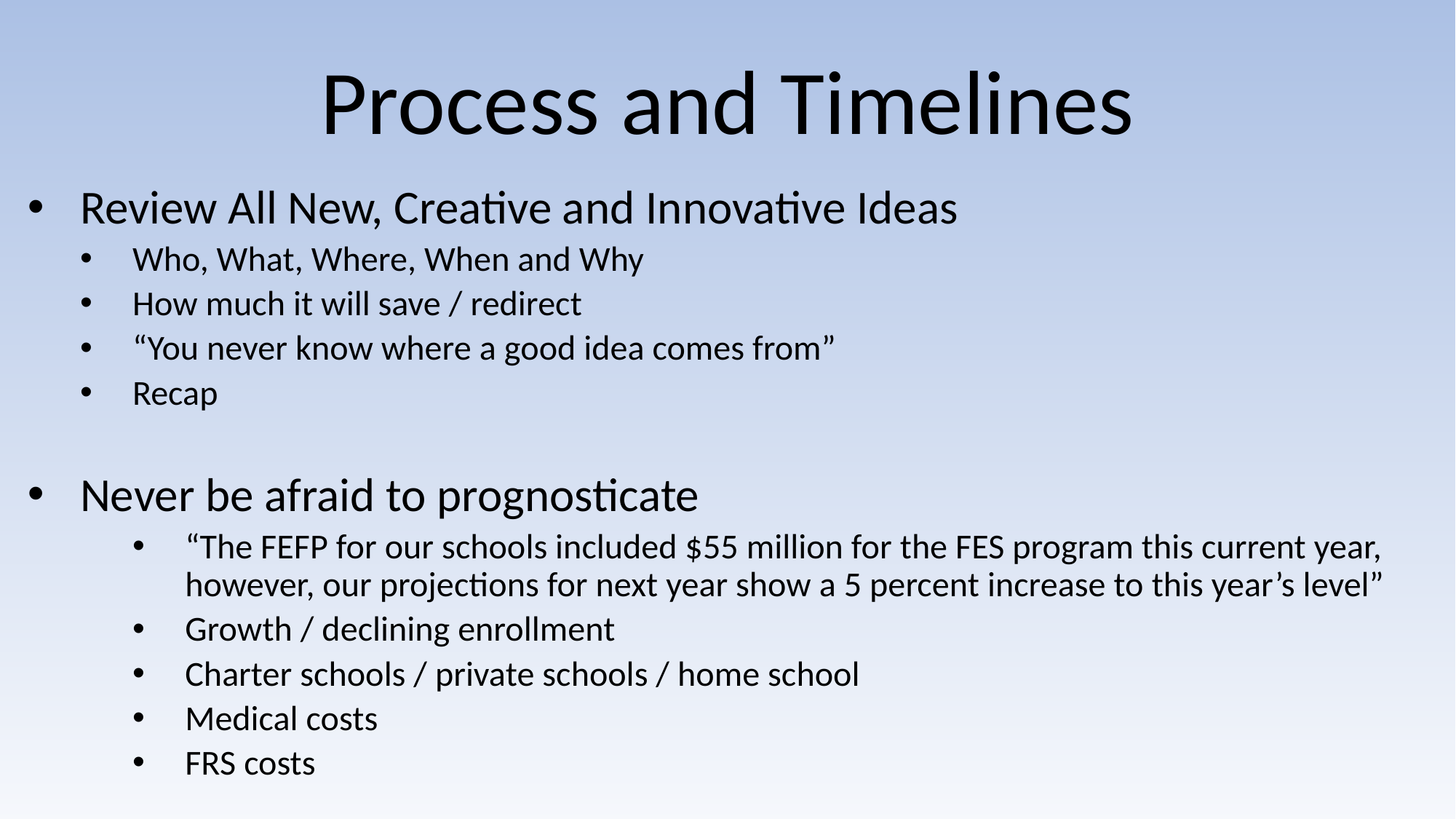

# Process and Timelines
Review All New, Creative and Innovative Ideas
Who, What, Where, When and Why
How much it will save / redirect
“You never know where a good idea comes from”
Recap

Never be afraid to prognosticate
“The FEFP for our schools included $55 million for the FES program this current year, however, our projections for next year show a 5 percent increase to this year’s level”
Growth / declining enrollment
Charter schools / private schools / home school
Medical costs
FRS costs